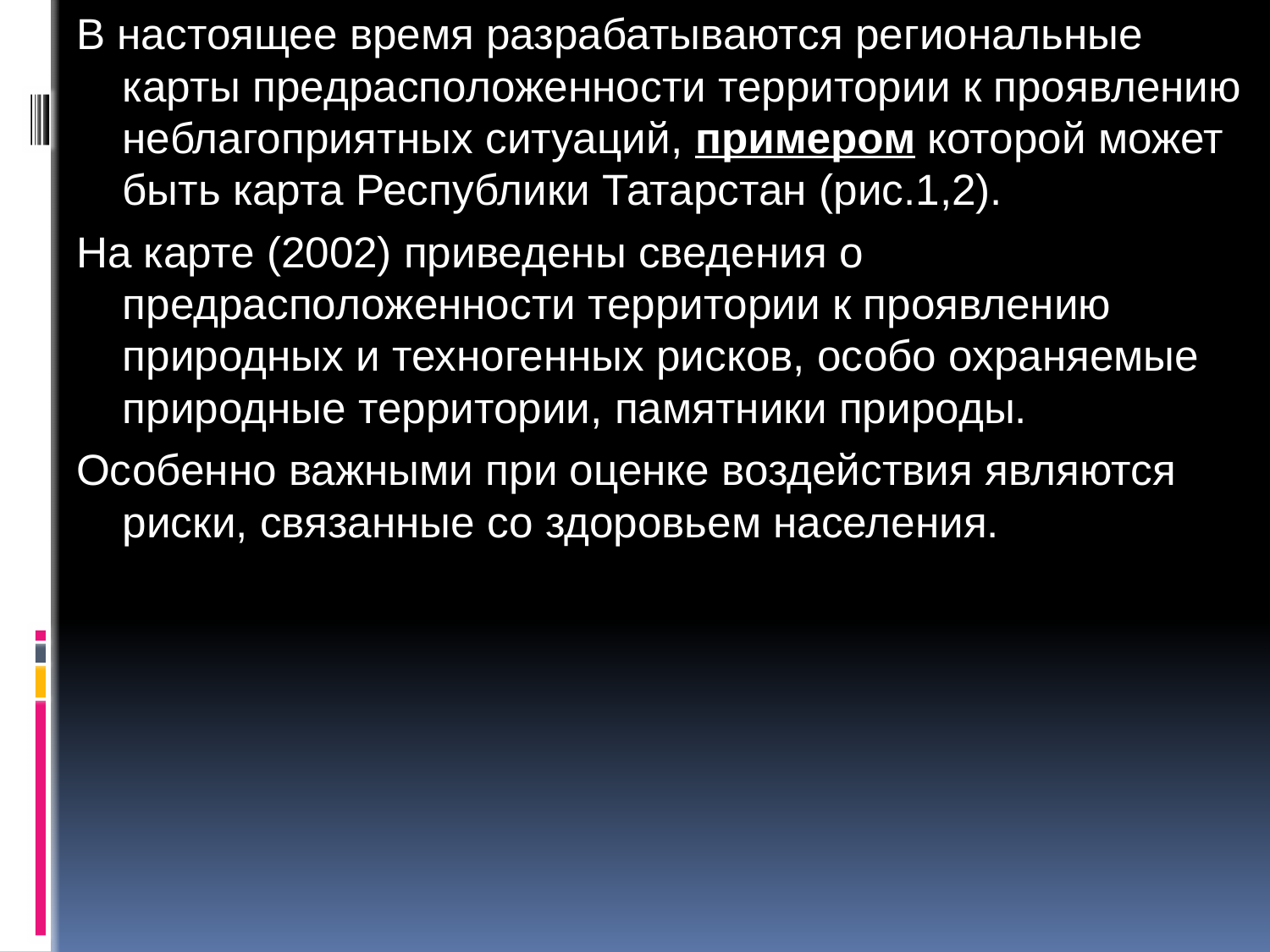

В настоящее время разрабатываются региональные карты предрасположенности территории к проявлению неблагоприятных ситуаций, примером которой может быть карта Республики Татарстан (рис.1,2).
На карте (2002) приведены сведения о предрасположенности территории к проявлению природных и техногенных рисков, особо охраняемые природные территории, памятники природы.
Особенно важными при оценке воздействия являются риски, связанные со здоровьем населения.